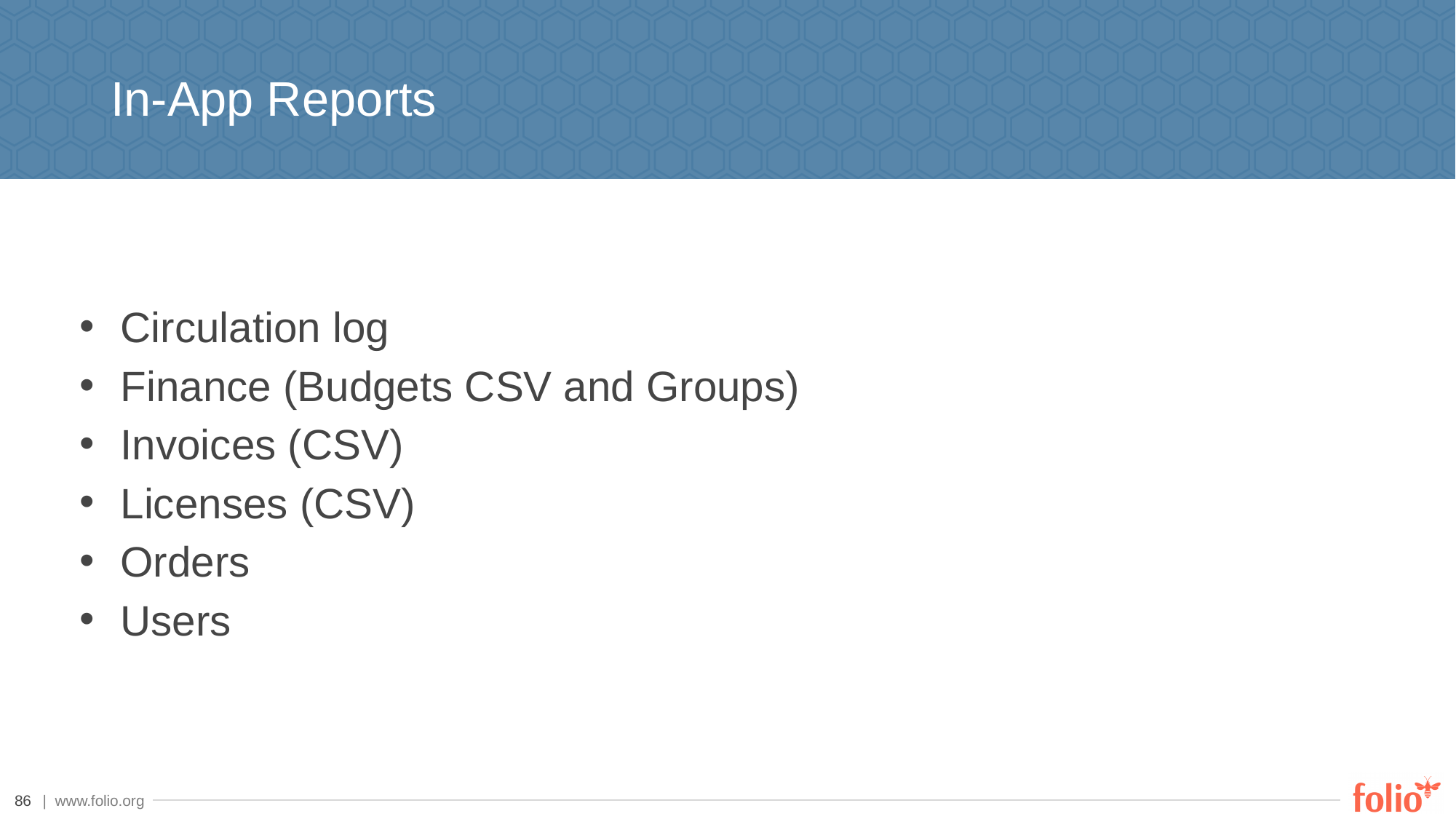

# In-App Reports

Circulation log
Finance (Budgets CSV and Groups)
Invoices (CSV)
Licenses (CSV)
Orders
Users